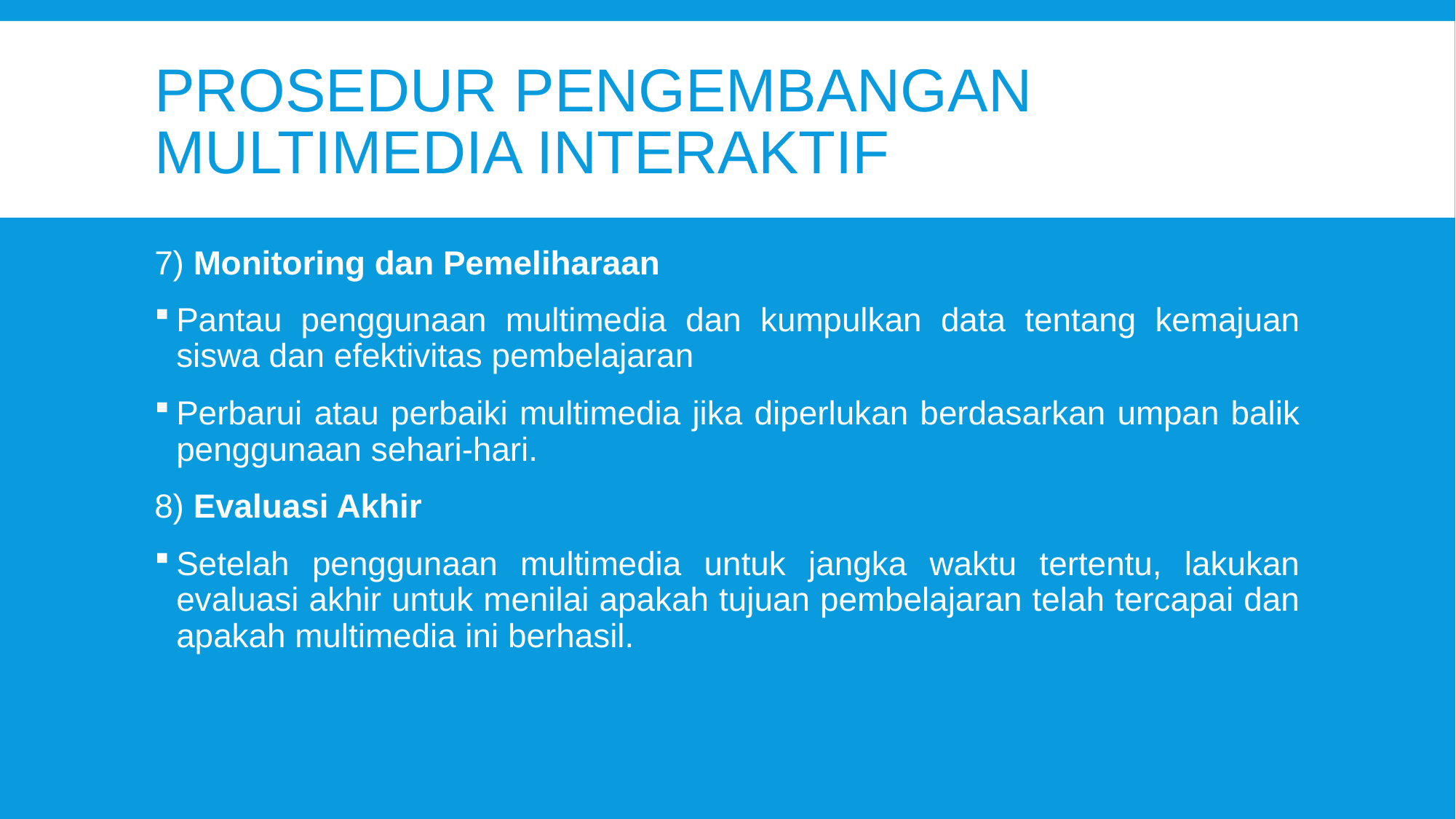

# Prosedur pengembangan multimedia interaktif
7) Monitoring dan Pemeliharaan
Pantau penggunaan multimedia dan kumpulkan data tentang kemajuan siswa dan efektivitas pembelajaran
Perbarui atau perbaiki multimedia jika diperlukan berdasarkan umpan balik penggunaan sehari-hari.
8) Evaluasi Akhir
Setelah penggunaan multimedia untuk jangka waktu tertentu, lakukan evaluasi akhir untuk menilai apakah tujuan pembelajaran telah tercapai dan apakah multimedia ini berhasil.